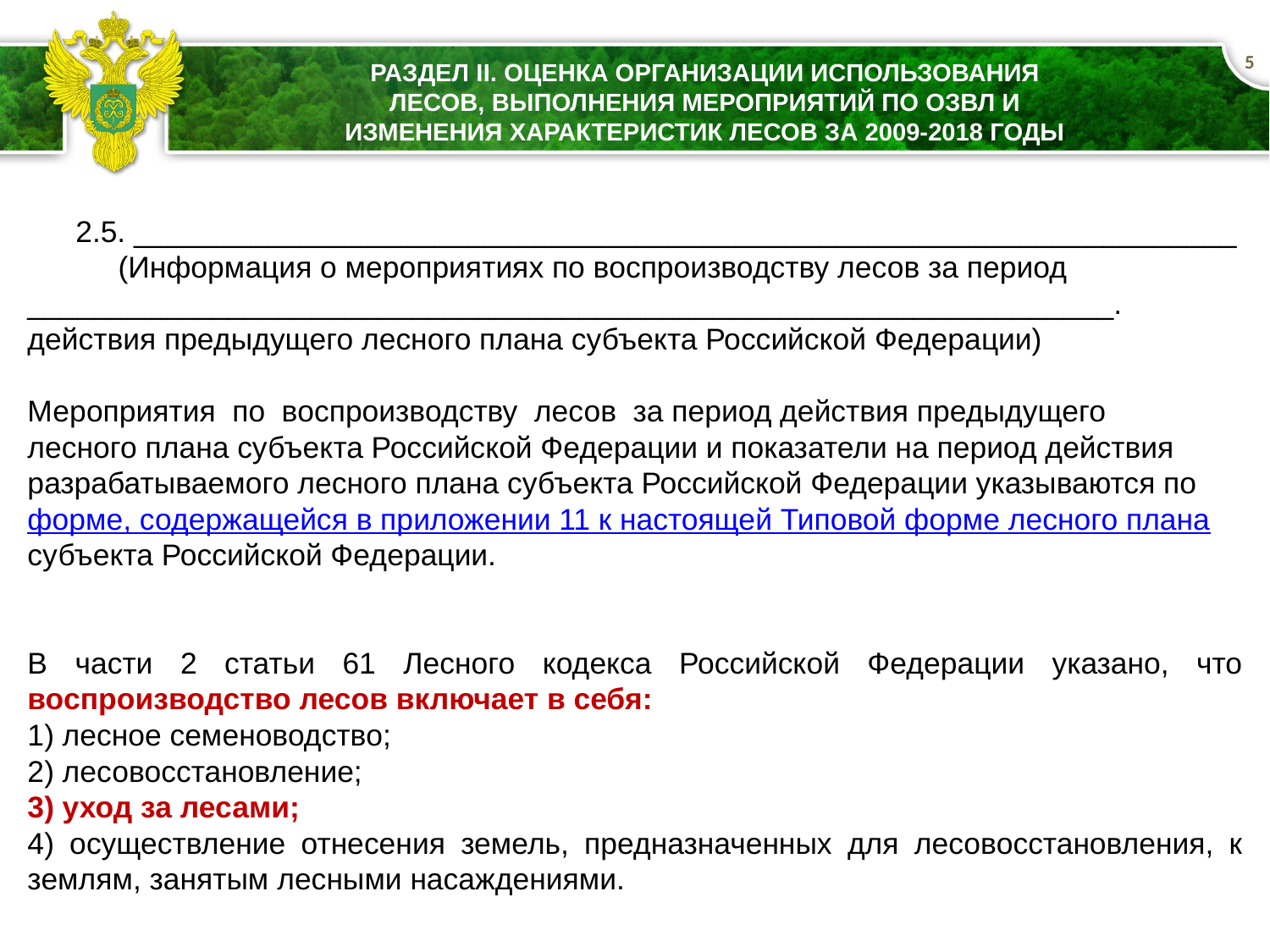

5
# Раздел II. Оценка организации использования лесов, выполнения мероприятий по ОЗВЛ и изменения характеристик лесов за 2009-2018 годы
      2.5. __________________________________________________________________
           (Информация о мероприятиях по воспроизводству лесов за период
_________________________________________________________________.
действия предыдущего лесного плана субъекта Российской Федерации)

Мероприятия  по  воспроизводству  лесов  за период действия предыдущего
лесного плана субъекта Российской Федерации и показатели на период действия
разрабатываемого лесного плана субъекта Российской Федерации указываются по
форме, содержащейся в приложении 11 к настоящей Типовой форме лесного плана
субъекта Российской Федерации.

В части 2 статьи 61 Лесного кодекса Российской Федерации указано, что воспроизводство лесов включает в себя:
1) лесное семеноводство;
2) лесовосстановление;
3) уход за лесами;
4) осуществление отнесения земель, предназначенных для лесовосстановления, к землям, занятым лесными насаждениями.